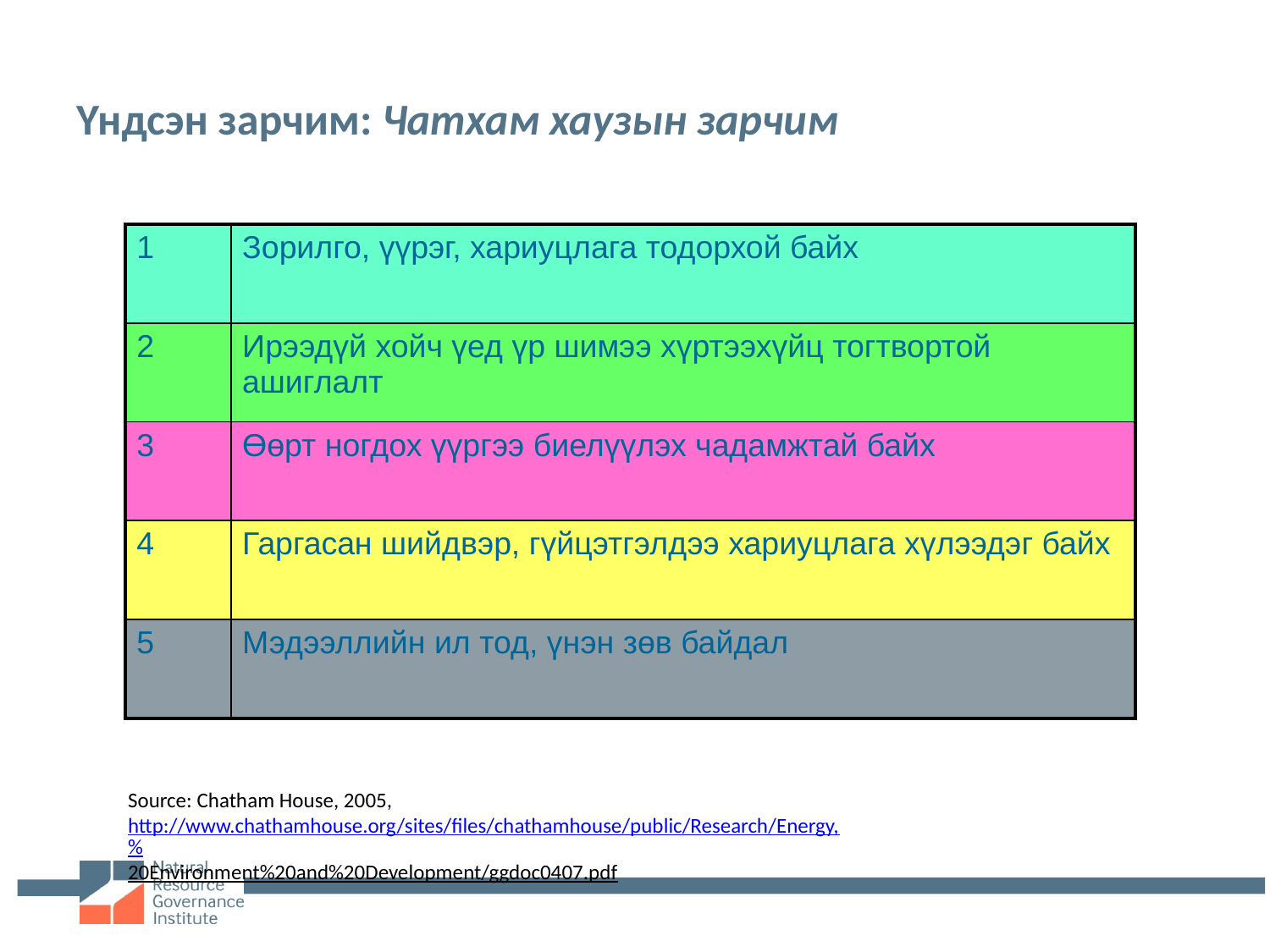

# Үндсэн зарчим: Чатхам хаузын зарчим
| 1 | Зорилго, үүрэг, хариуцлага тодорхой байх |
| --- | --- |
| 2 | Ирээдүй хойч үед үр шимээ хүртээхүйц тогтвортой ашиглалт |
| 3 | Өөрт ногдох үүргээ биелүүлэх чадамжтай байх |
| 4 | Гаргасан шийдвэр, гүйцэтгэлдээ хариуцлага хүлээдэг байх |
| 5 | Мэдээллийн ил тод, үнэн зөв байдал |
Source: Chatham House, 2005, http://www.chathamhouse.org/sites/files/chathamhouse/public/Research/Energy,%20Environment%20and%20Development/ggdoc0407.pdf